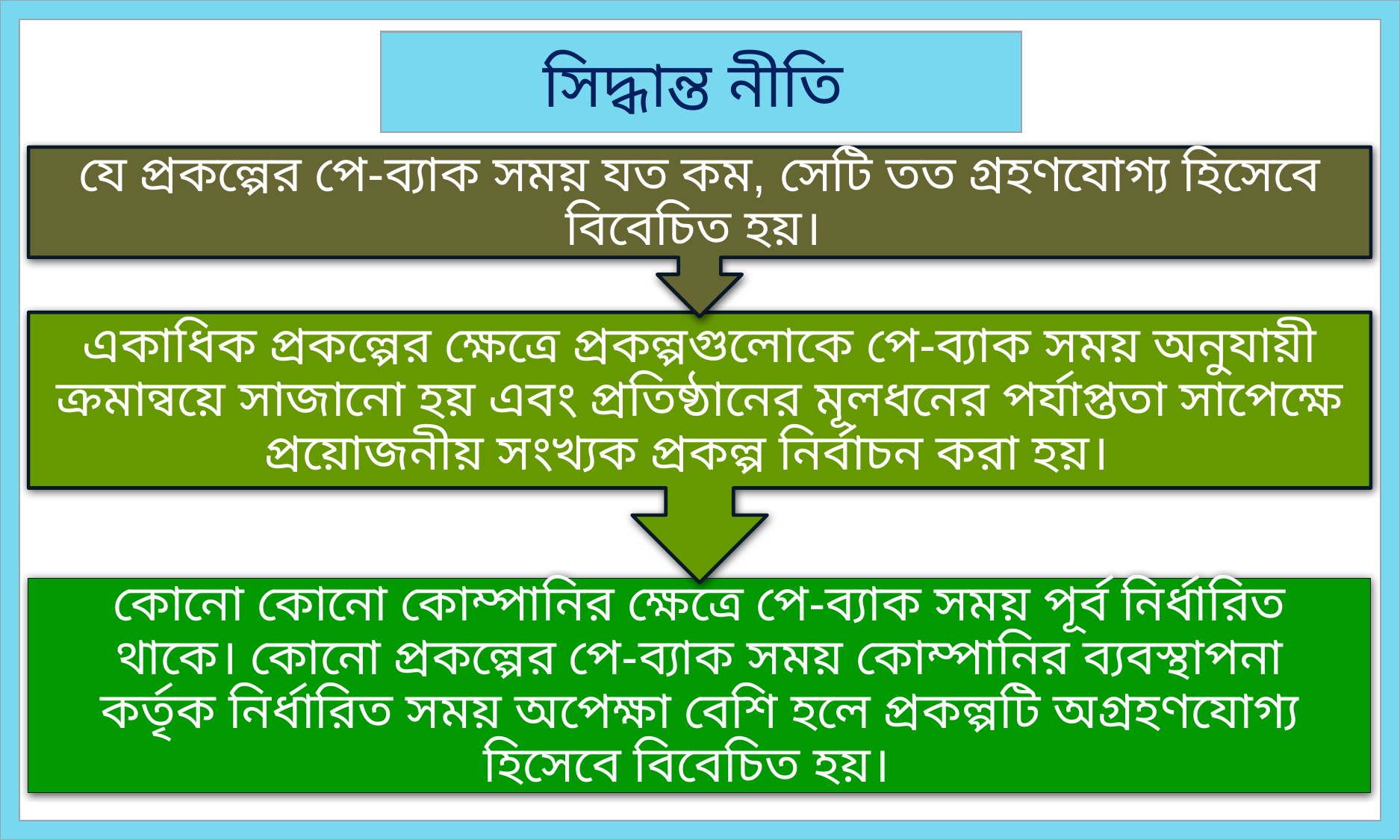

সিদ্ধান্ত নীতি
কোনো কোনো কোম্পানির ক্ষেত্রে পে-ব্যাক সময় পূর্ব নির্ধারিত থাকে। কোনো প্রকল্পের পে-ব্যাক সময় কোম্পানির ব্যবস্থাপনা কর্তৃক নির্ধারিত সময় অপেক্ষা বেশি হলে প্রকল্পটি অগ্রহণযোগ্য হিসেবে বিবেচিত হয়।
একাধিক প্রকল্পের ক্ষেত্রে প্রকল্পগুলোকে পে-ব্যাক সময় অনুযায়ী ক্রমান্বয়ে সাজানো হয় এবং প্রতিষ্ঠানের মূলধনের পর্যাপ্ততা সাপেক্ষে প্রয়োজনীয় সংখ্যক প্রকল্প নির্বাচন করা হয়।
যে প্রকল্পের পে-ব্যাক সময় যত কম, সেটি তত গ্রহণযোগ্য হিসেবে বিবেচিত হয়।